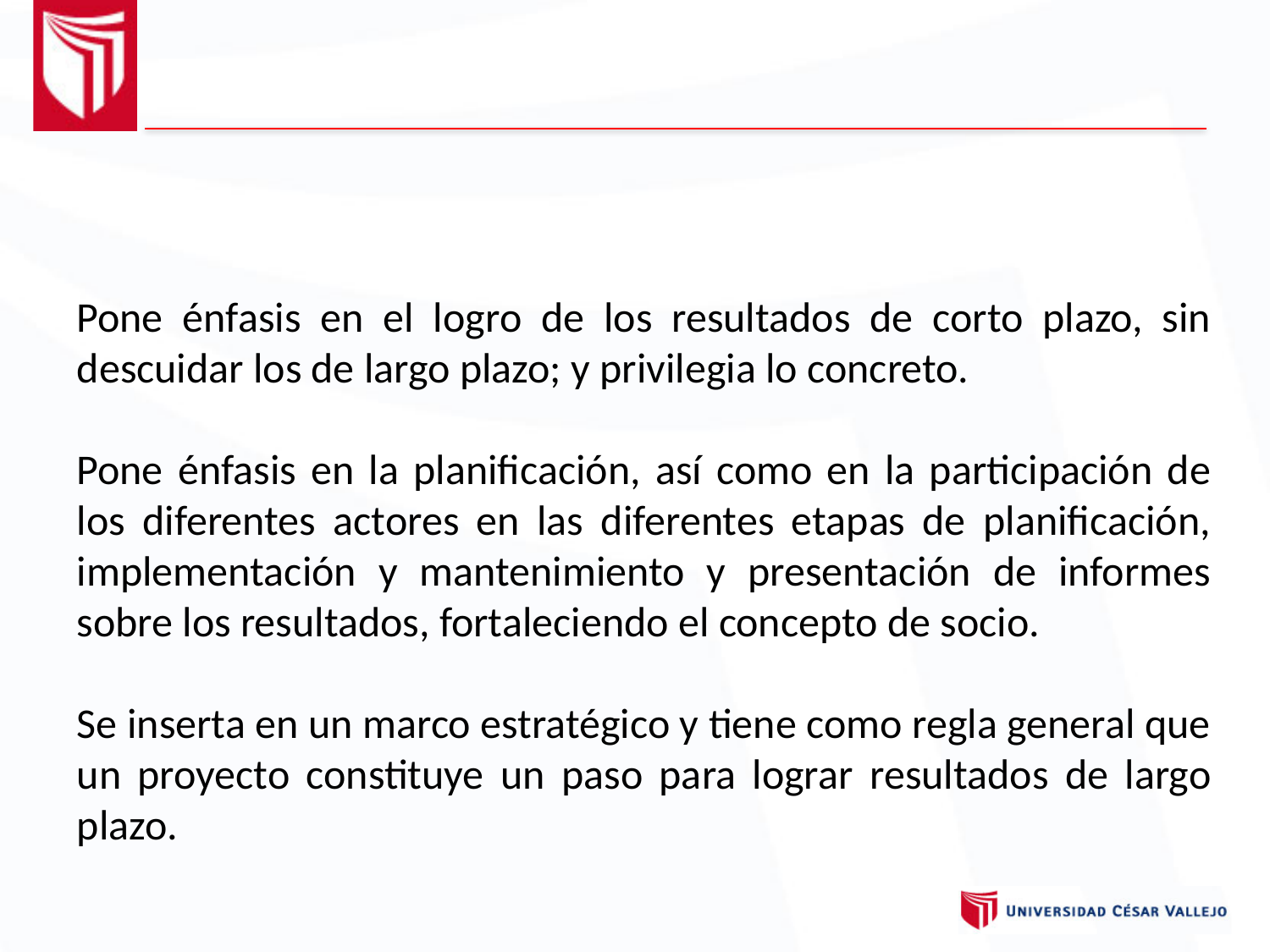

Pone énfasis en el logro de los resultados de corto plazo, sin descuidar los de largo plazo; y privilegia lo concreto.

Pone énfasis en la planificación, así como en la participación de los diferentes actores en las diferentes etapas de planificación, implementación y mantenimiento y presentación de informes sobre los resultados, fortaleciendo el concepto de socio.

Se inserta en un marco estratégico y tiene como regla general que un proyecto constituye un paso para lograr resultados de largo plazo.